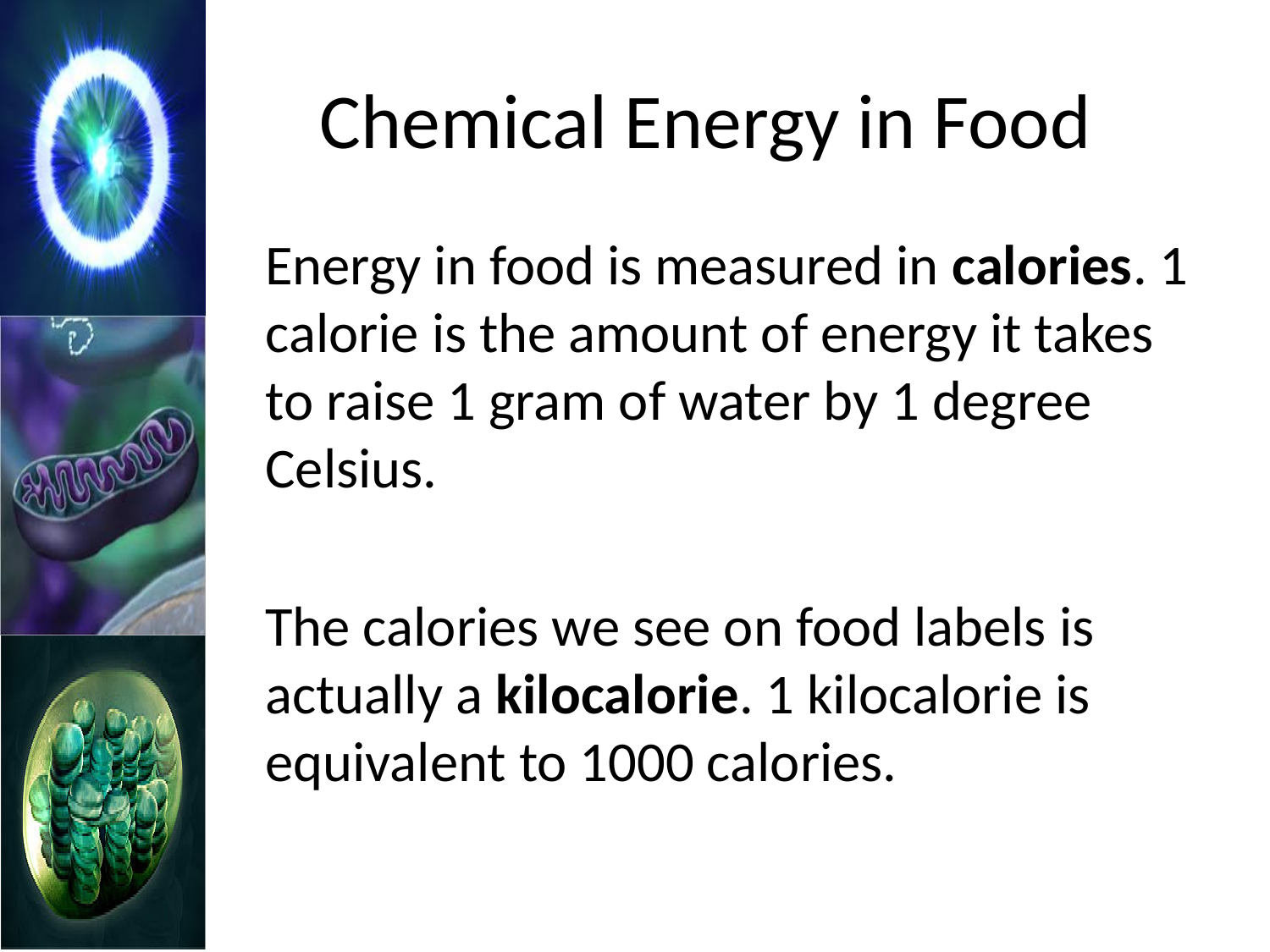

# Chemical Energy in Food
	Energy in food is measured in calories. 1 calorie is the amount of energy it takes to raise 1 gram of water by 1 degree Celsius.

	The calories we see on food labels is actually a kilocalorie. 1 kilocalorie is equivalent to 1000 calories.